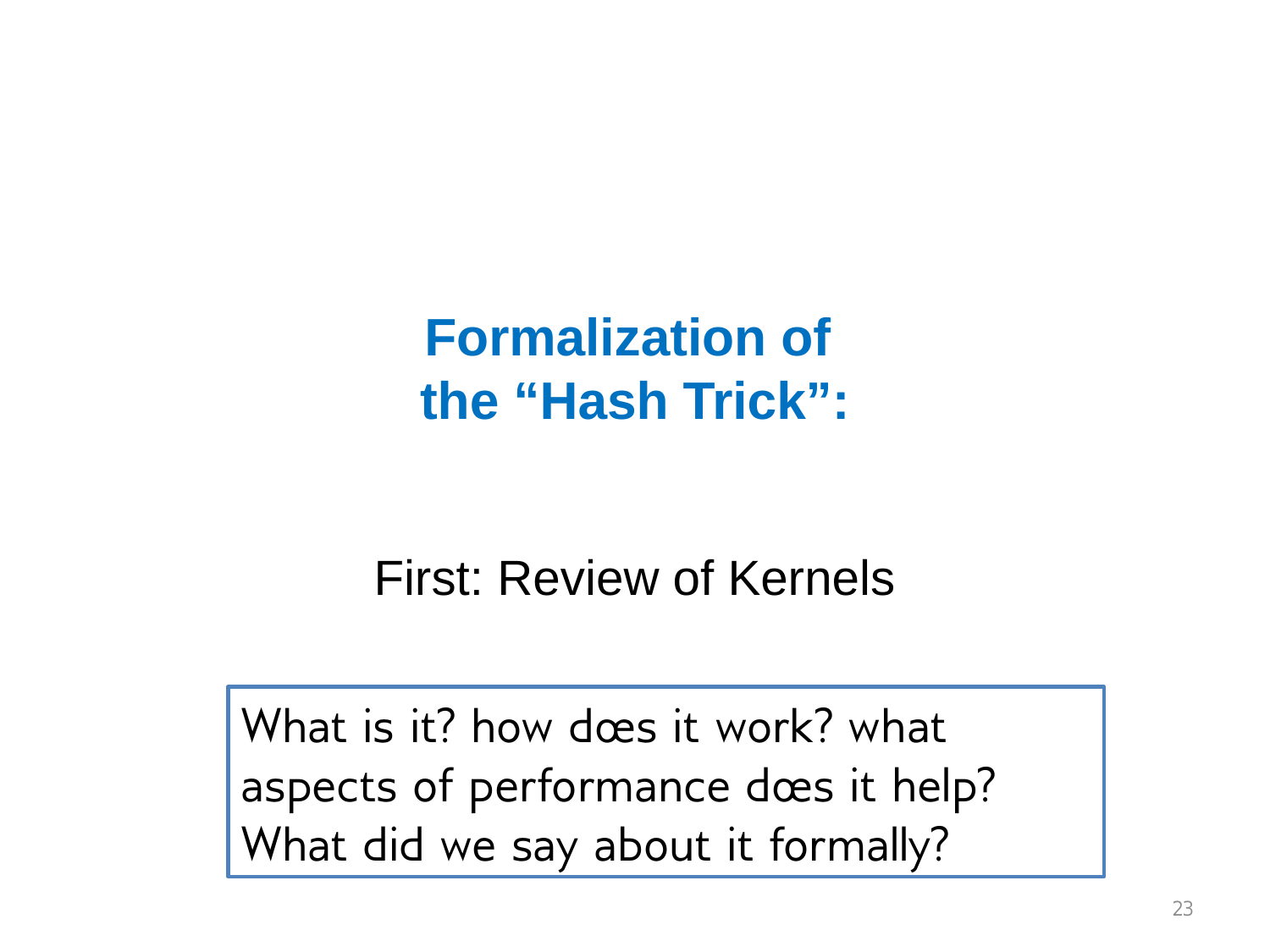

# Formalization of the “Hash Trick”:
First: Review of Kernels
What is it? how does it work? what aspects of performance does it help?
What did we say about it formally?
23